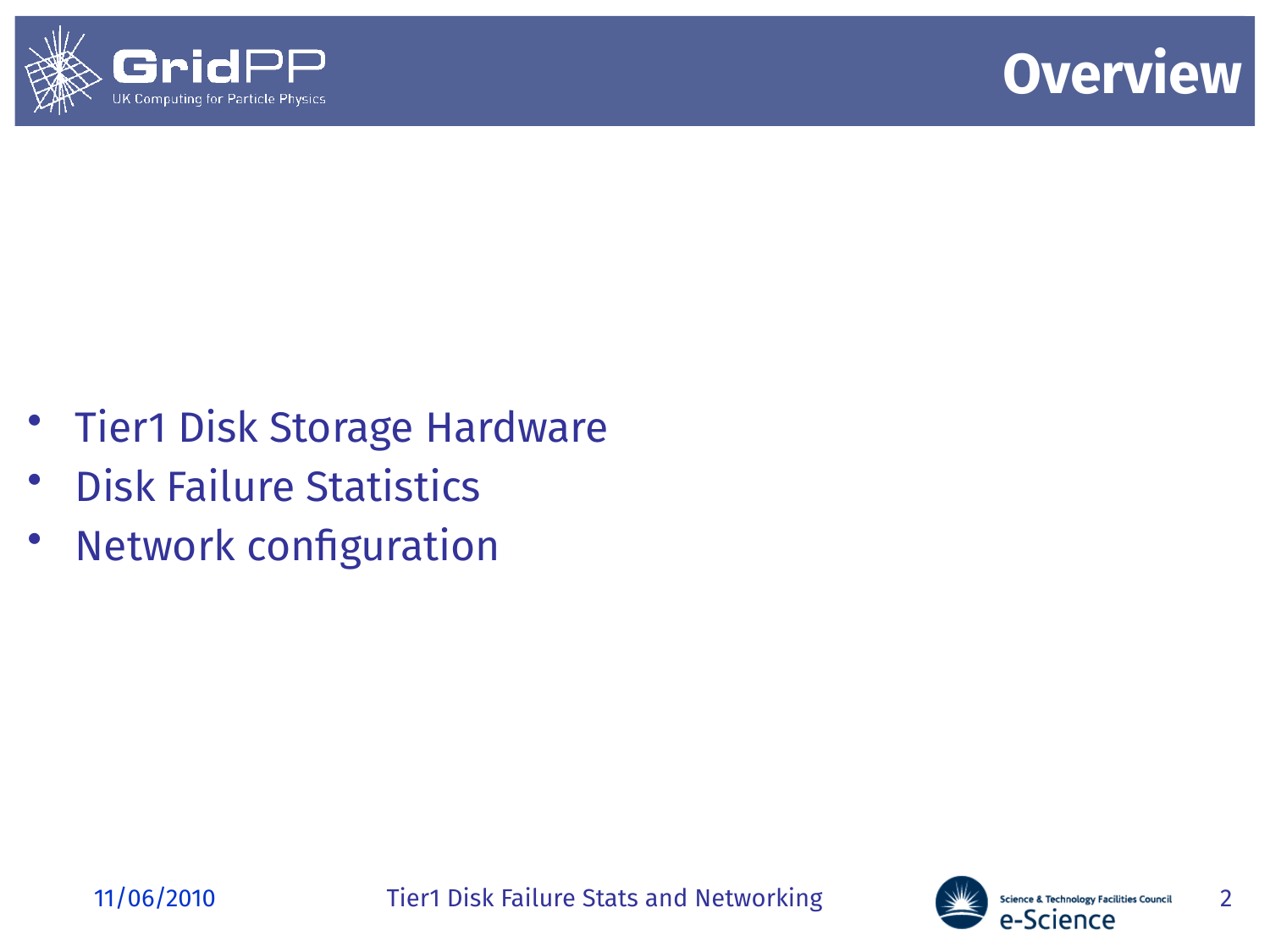

# Overview
Tier1 Disk Storage Hardware
Disk Failure Statistics
Network configuration
11/06/2010
Tier1 Disk Failure Stats and Networking
2